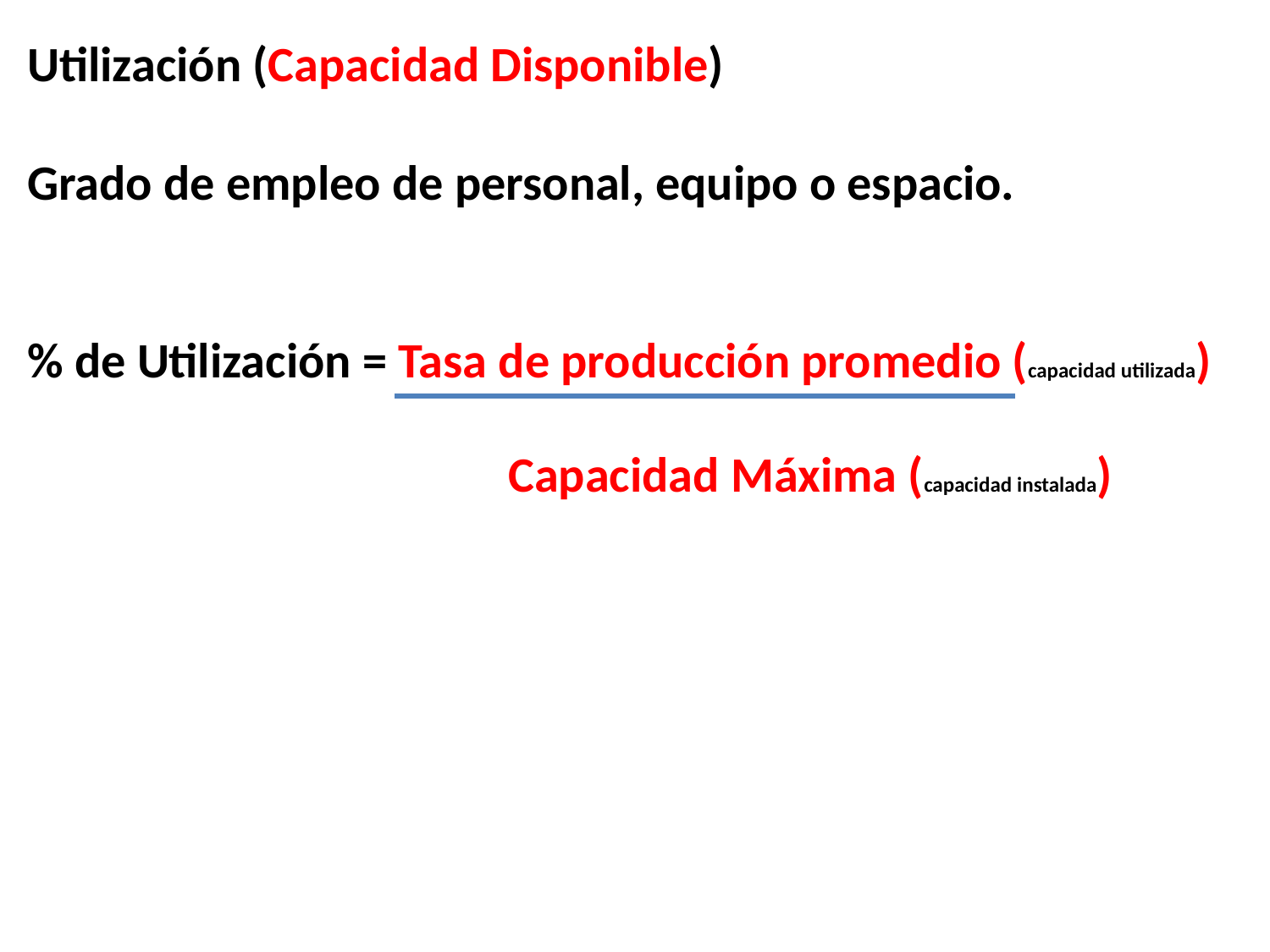

Utilización (Capacidad Disponible)

Grado de empleo de personal, equipo o espacio.

% de Utilización = Tasa de producción promedio (capacidad utilizada)

         Capacidad Máxima (capacidad instalada)